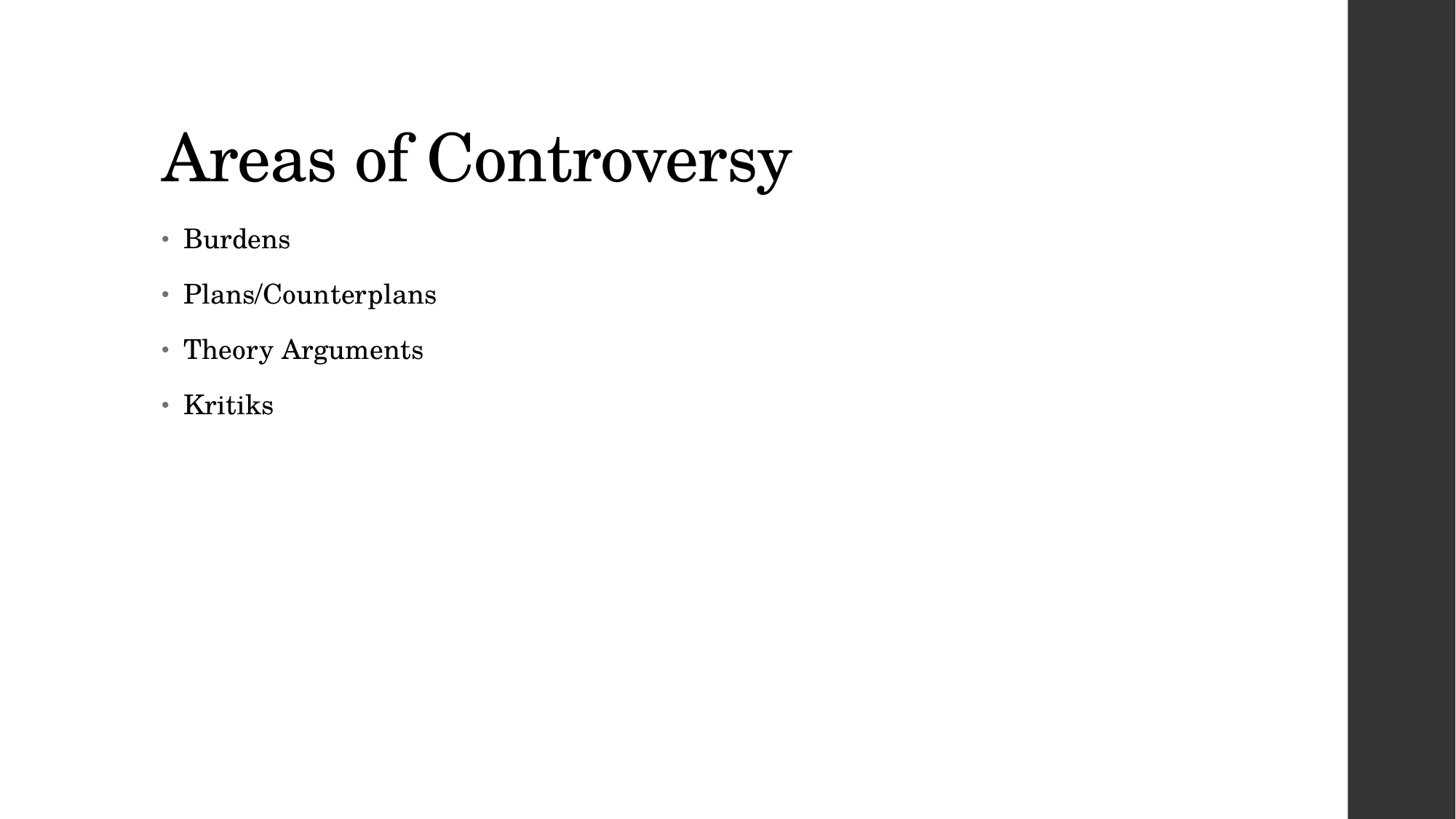

# Areas of Controversy
Burdens
Plans/Counterplans
Theory Arguments
Kritiks